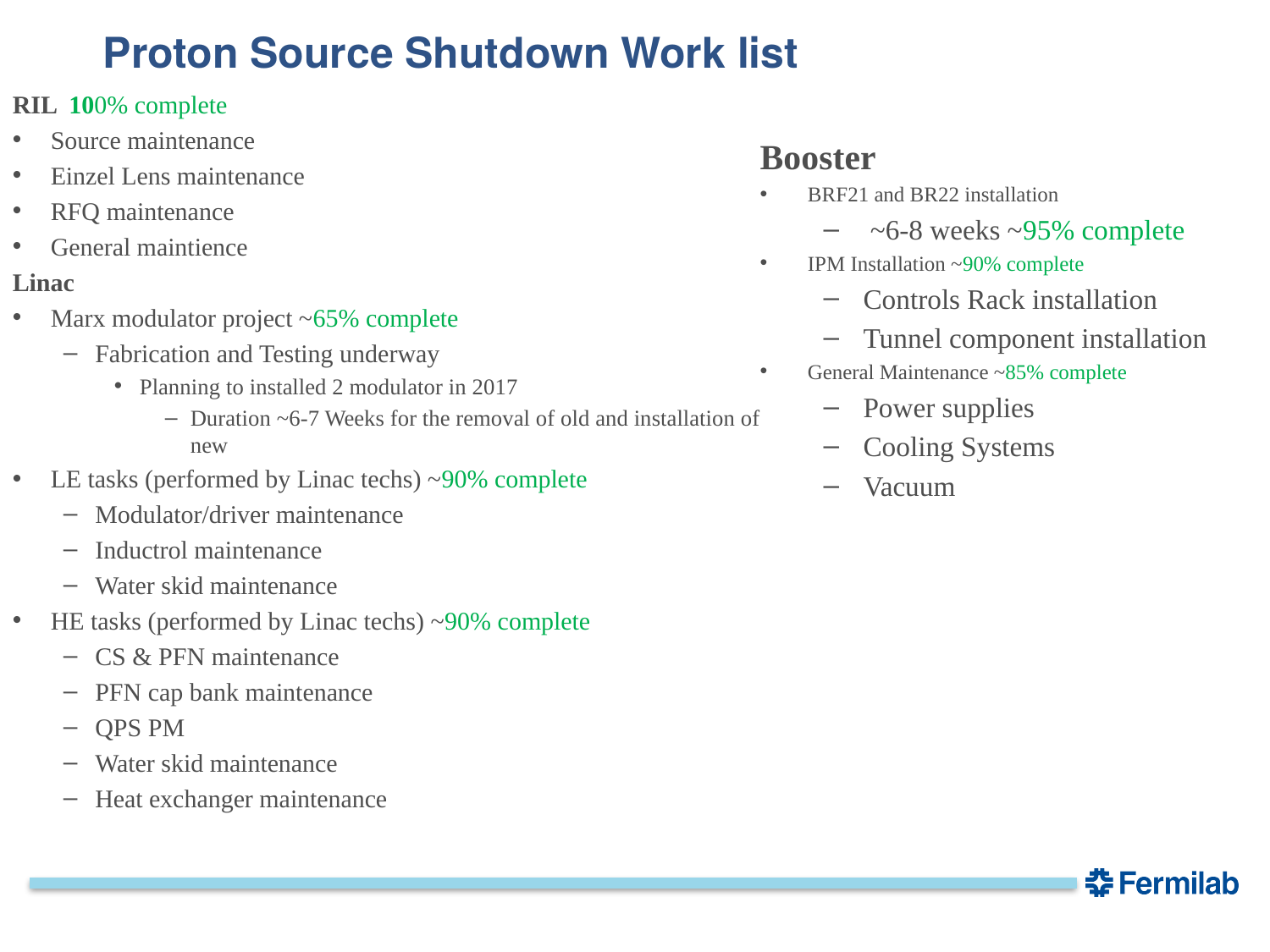

# Proton Source Shutdown Work list
RIL  100% complete
Source maintenance
Einzel Lens maintenance
RFQ maintenance
General maintience
Linac
Marx modulator project ~65% complete
Fabrication and Testing underway
Planning to installed 2 modulator in 2017
Duration ~6-7 Weeks for the removal of old and installation of new
LE tasks (performed by Linac techs) ~90% complete
Modulator/driver maintenance
Inductrol maintenance
Water skid maintenance
HE tasks (performed by Linac techs) ~90% complete
CS & PFN maintenance
PFN cap bank maintenance
QPS PM
Water skid maintenance
Heat exchanger maintenance

Booster
BRF21 and BR22 installation
 ~6-8 weeks ~95% complete
IPM Installation ~90% complete
Controls Rack installation
Tunnel component installation
General Maintenance ~85% complete
Power supplies
Cooling Systems
Vacuum